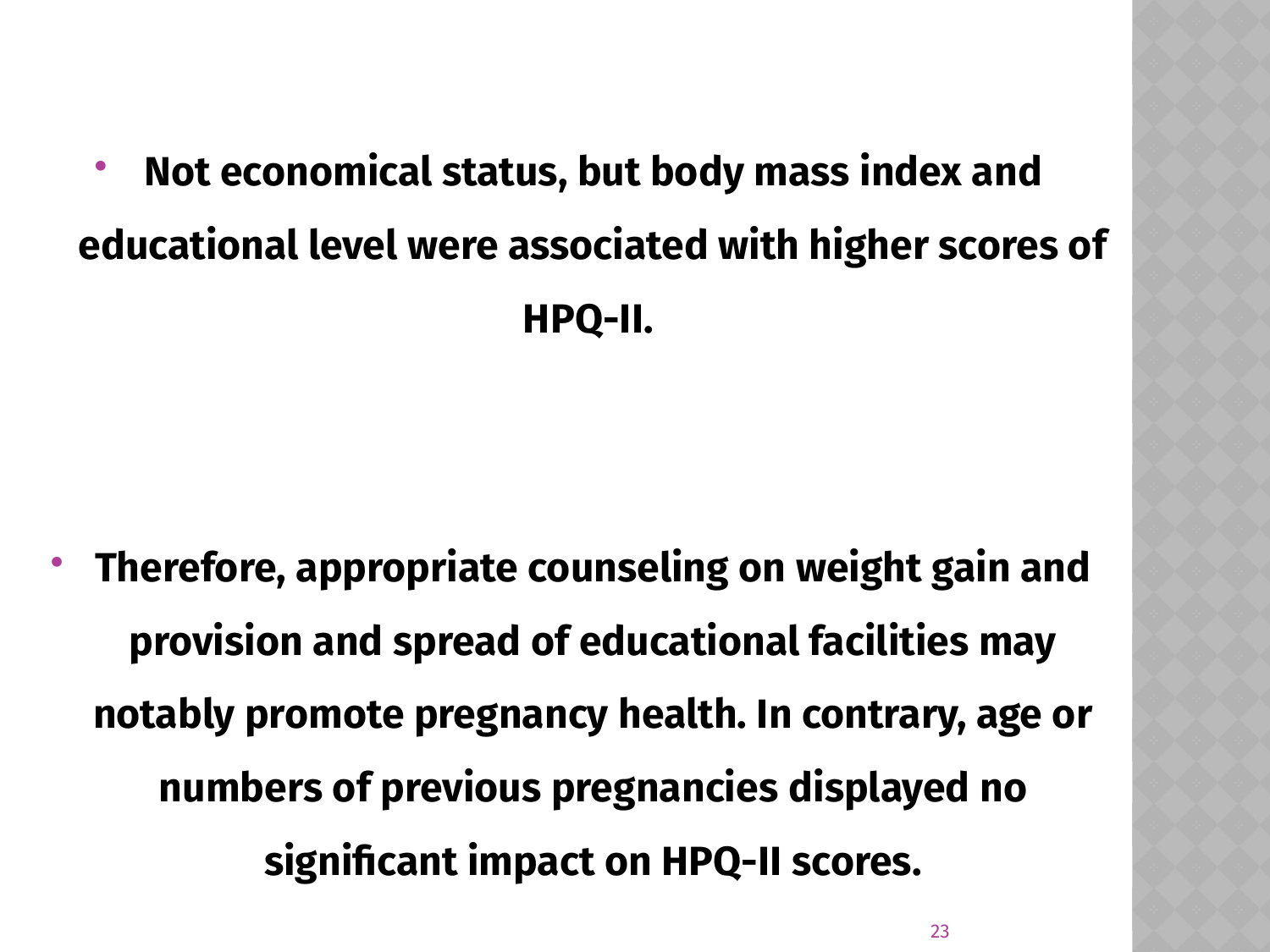

Not economical status, but body mass index and educational level were associated with higher scores of HPQ-II.

Therefore, appropriate counseling on weight gain and provision and spread of educational facilities may notably promote pregnancy health. In contrary, age or numbers of previous pregnancies displayed no significant impact on HPQ-II scores.
23